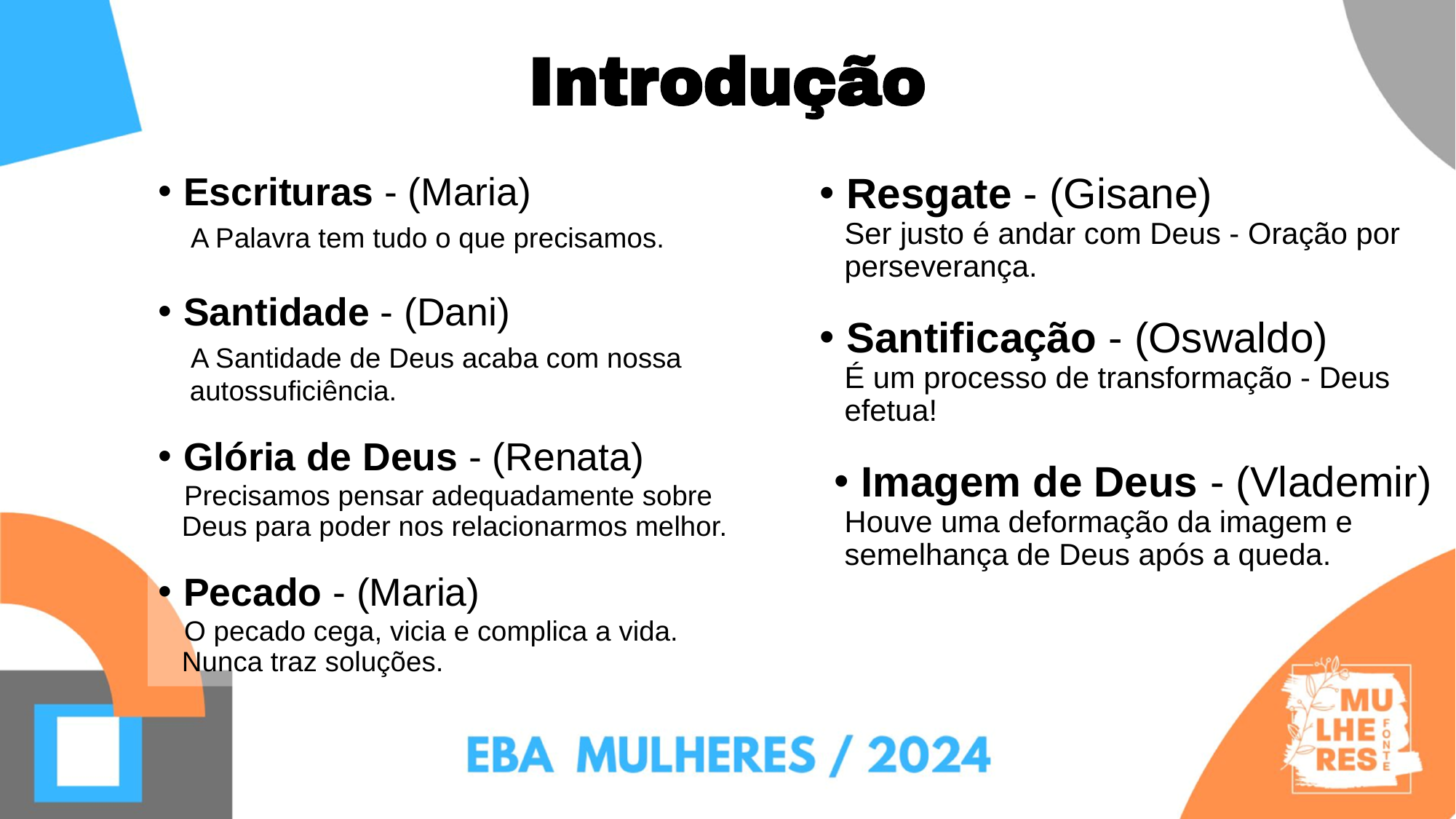

# Introdução
Escrituras - (Maria)
   A Palavra tem tudo o que precisamos.

Santidade - (Dani)
   A Santidade de Deus acaba com nossa
    autossuficiência.

Glória de Deus - (Renata)
   Precisamos pensar adequadamente sobre
   Deus para poder nos relacionarmos melhor.

Pecado - (Maria)
   O pecado cega, vicia e complica a vida.
   Nunca traz soluções.

Resgate - (Gisane)
   Ser justo é andar com Deus - Oração por
   perseverança.

Santificação - (Oswaldo)
   É um processo de transformação - Deus
   efetua!

Imagem de Deus - (Vlademir)
   Houve uma deformação da imagem e
   semelhança de Deus após a queda.